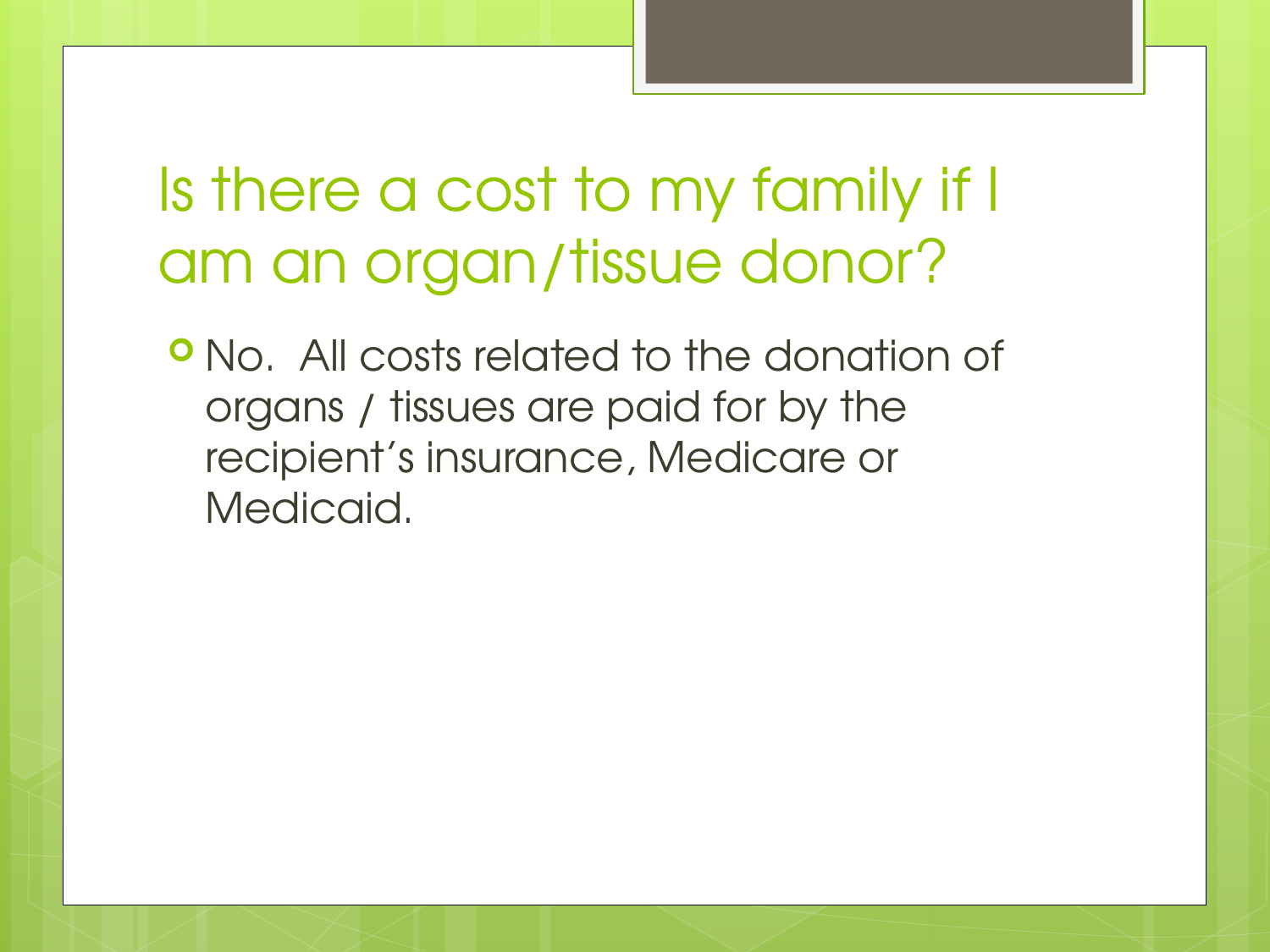

# Is there a cost to my family if I am an organ/tissue donor?
No.  All costs related to the donation of organs / tissues are paid for by the recipient’s insurance, Medicare or Medicaid.